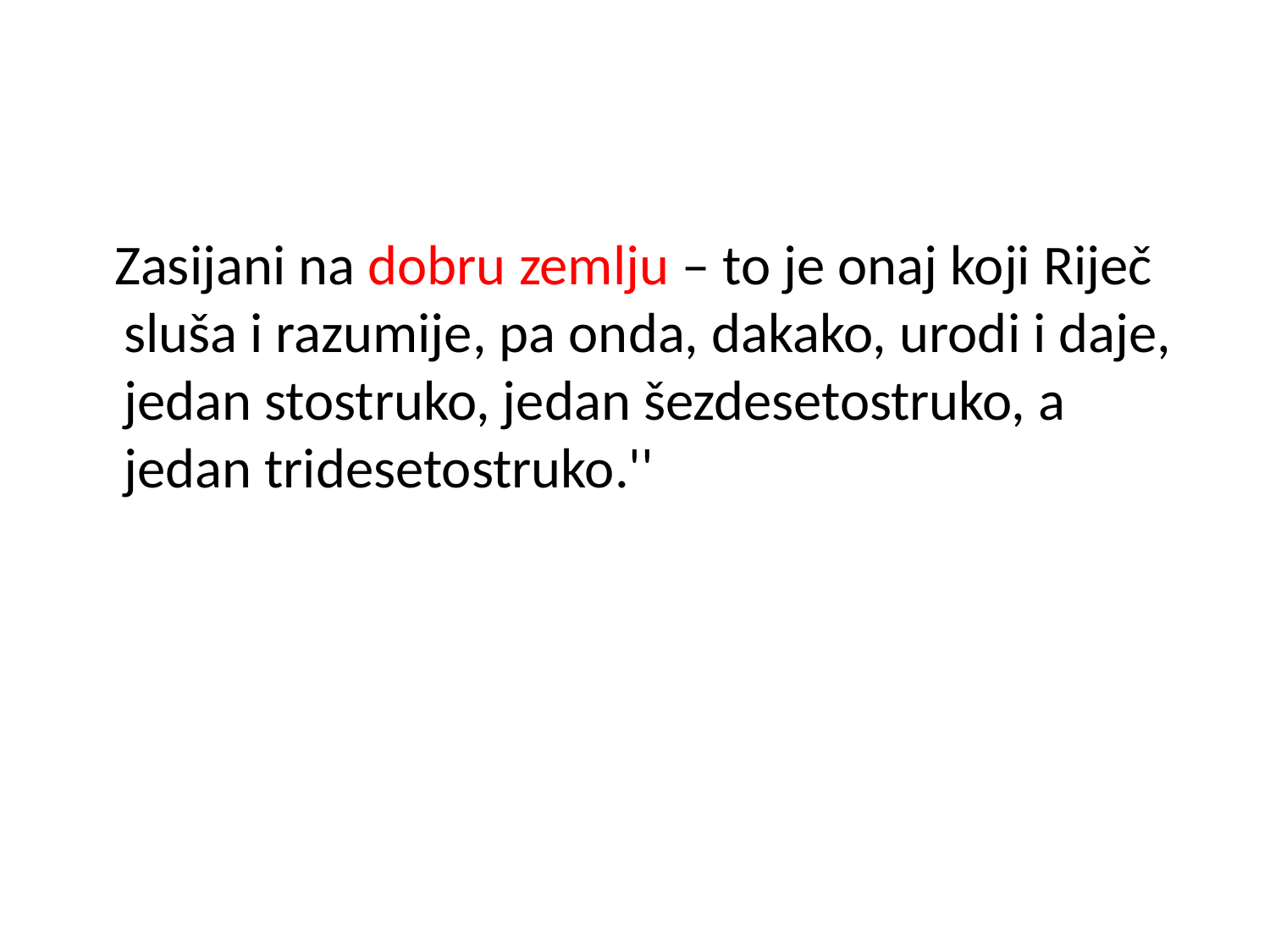

Zasijani na dobru zemlju – to je onaj koji Riječ sluša i razumije, pa onda, dakako, urodi i daje, jedan stostruko, jedan šezdesetostruko, a jedan tridesetostruko.''